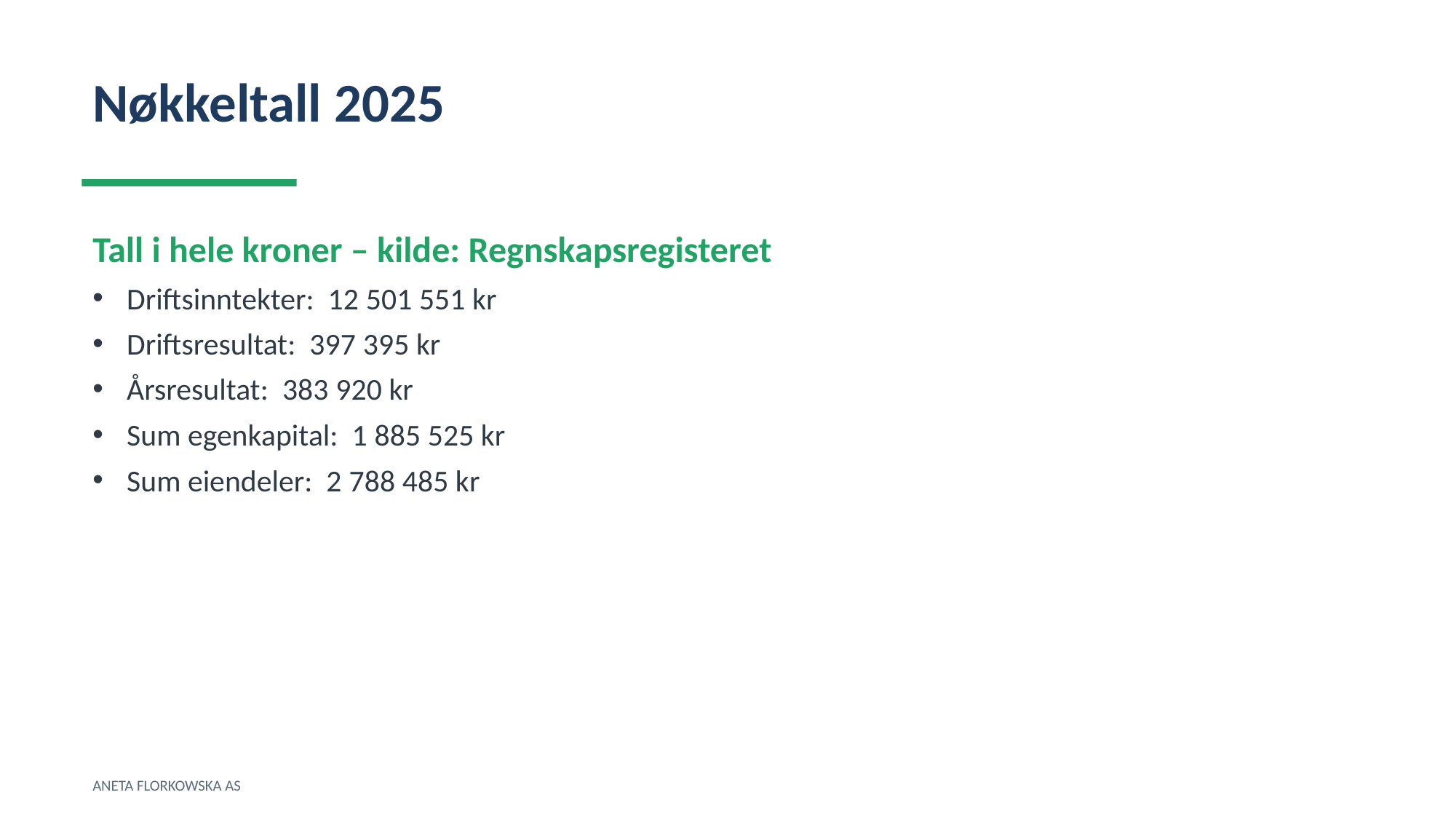

Nøkkeltall 2025

Tall i hele kroner – kilde: Regnskapsregisteret
Driftsinntekter:  12 501 551 kr
Driftsresultat:  397 395 kr
Årsresultat:  383 920 kr
Sum egenkapital:  1 885 525 kr
Sum eiendeler:  2 788 485 kr
ANETA FLORKOWSKA AS